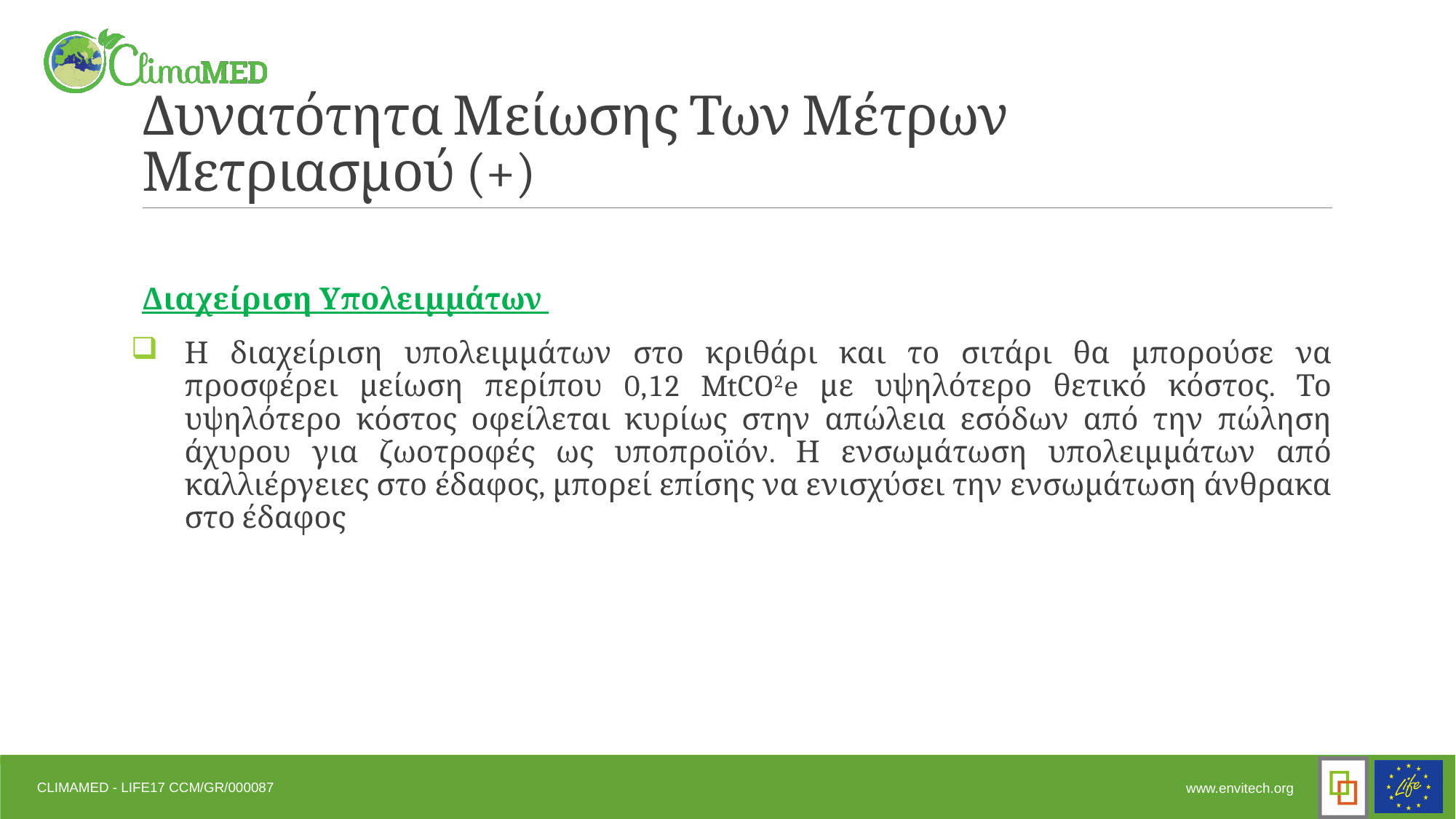

# Δυνατότητα Μείωσης Των Μέτρων Μετριασμού (+)

Διαχείριση Υπολειμμάτων
Η διαχείριση υπολειμμάτων στο κριθάρι και το σιτάρι θα μπορούσε να προσφέρει μείωση περίπου 0,12 MtCO2e με υψηλότερο θετικό κόστος. Το υψηλότερο κόστος οφείλεται κυρίως στην απώλεια εσόδων από την πώληση άχυρου για ζωοτροφές ως υποπροϊόν. Η ενσωμάτωση υπολειμμάτων από καλλιέργειες στο έδαφος, μπορεί επίσης να ενισχύσει την ενσωμάτωση άνθρακα στο έδαφος